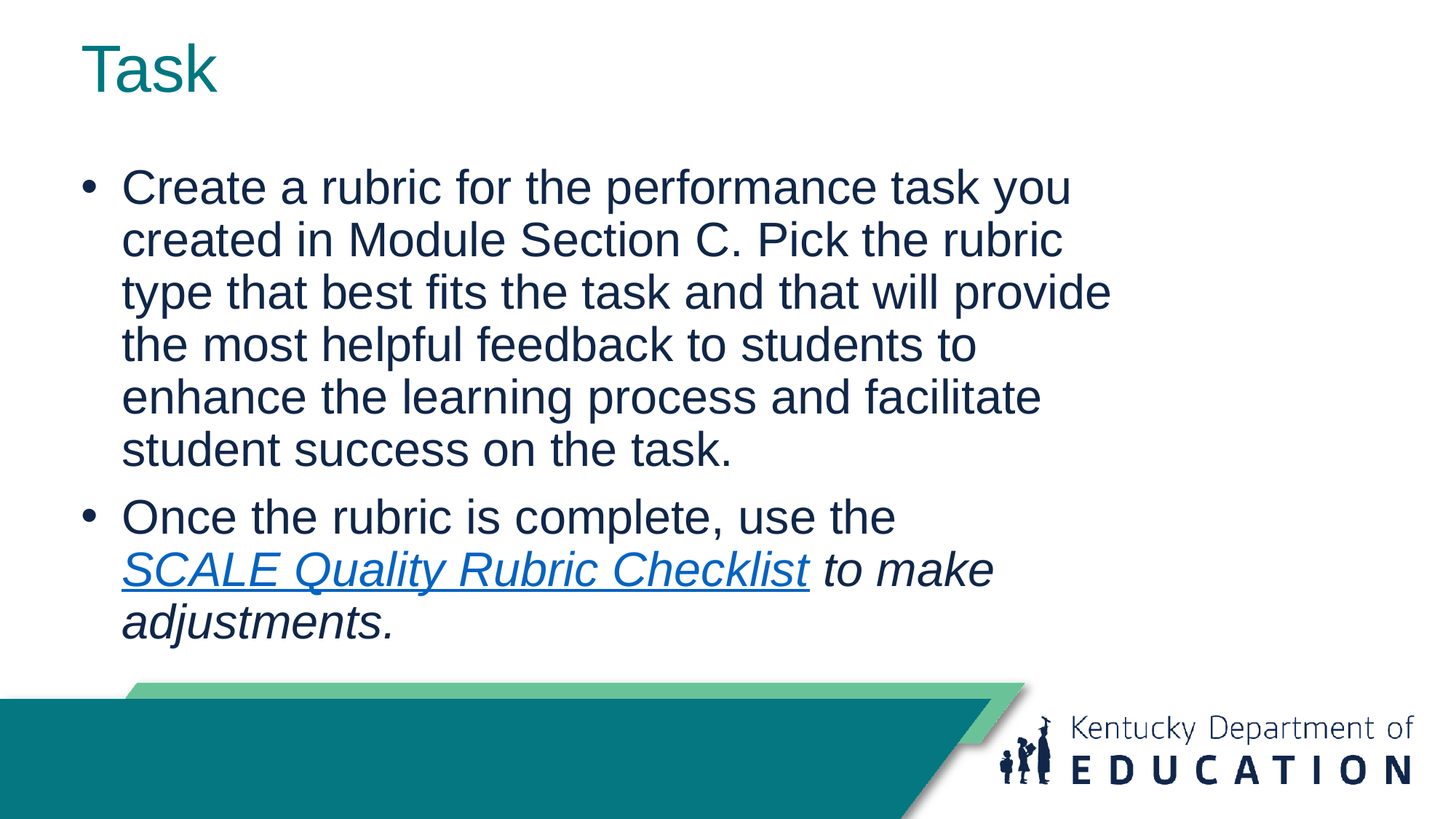

# Task
Create a rubric for the performance task you created in Module Section C. Pick the rubric type that best fits the task and that will provide the most helpful feedback to students to enhance the learning process and facilitate student success on the task.
Once the rubric is complete, use the SCALE Quality Rubric Checklist to make adjustments.